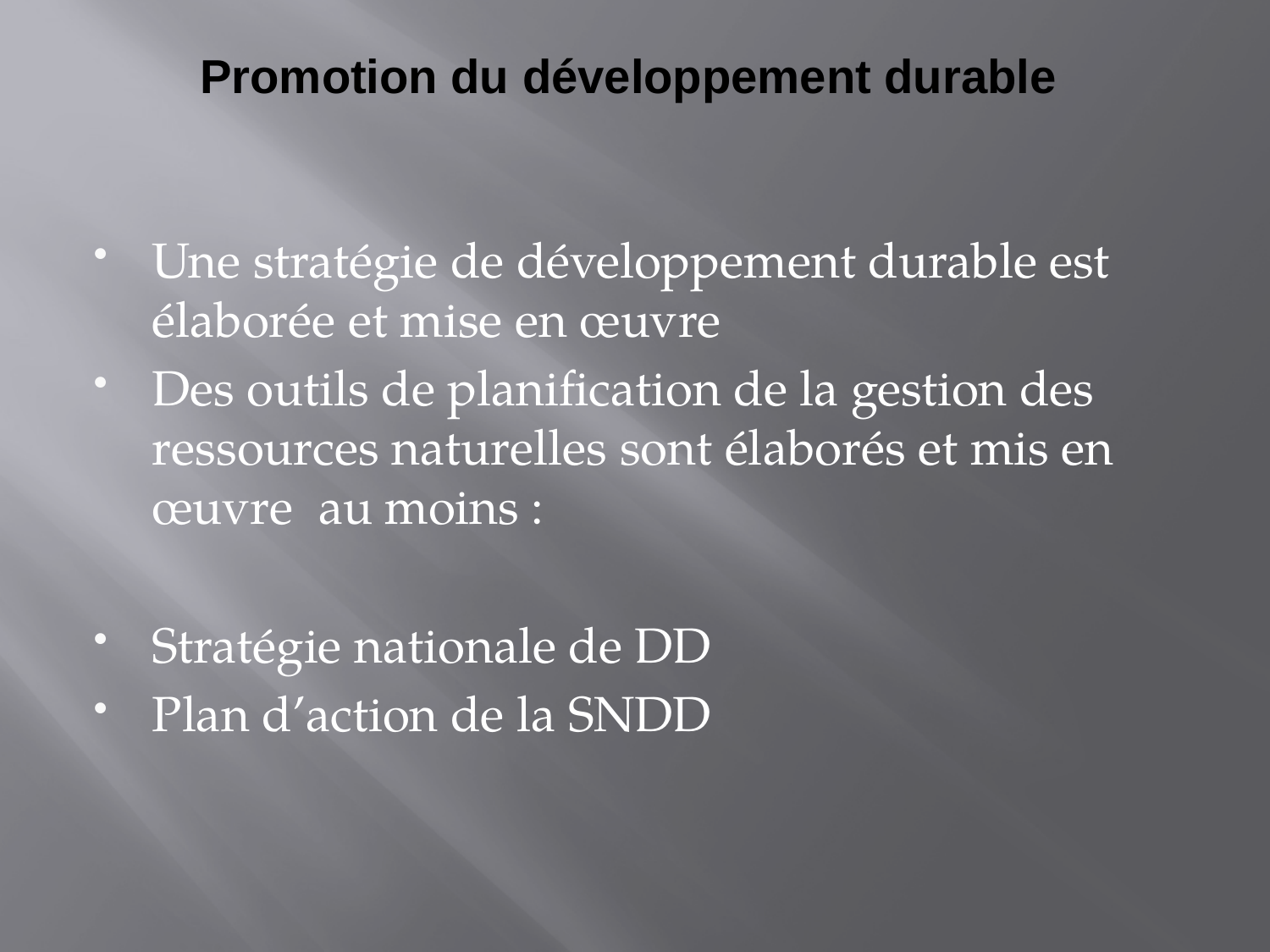

# Promotion du développement durable
Une stratégie de développement durable est élaborée et mise en œuvre
Des outils de planification de la gestion des ressources naturelles sont élaborés et mis en œuvre  au moins :

Stratégie nationale de DD
Plan d’action de la SNDD